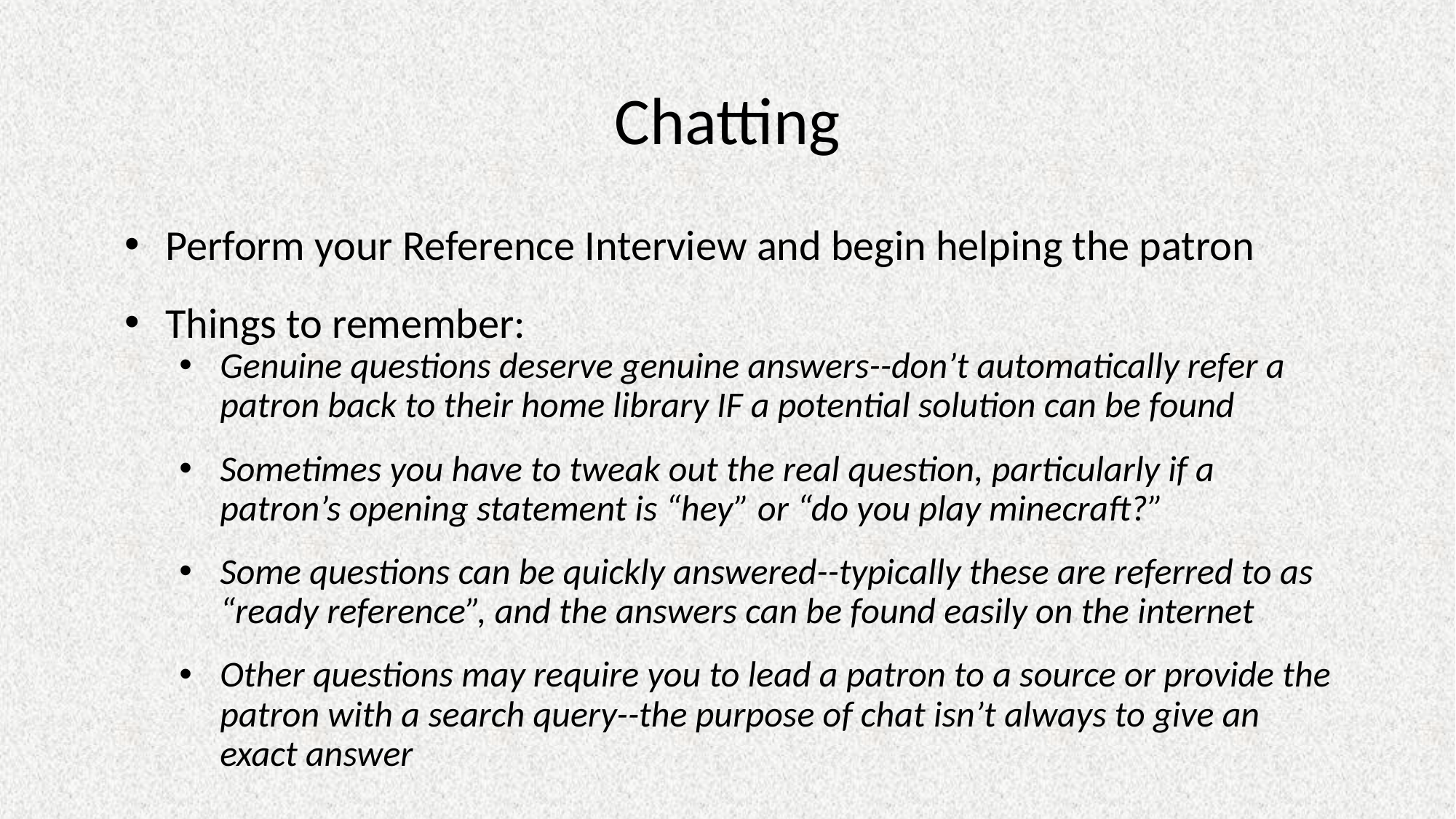

# Chatting
Perform your Reference Interview and begin helping the patron

Things to remember:
Genuine questions deserve genuine answers--don’t automatically refer a patron back to their home library IF a potential solution can be found

Sometimes you have to tweak out the real question, particularly if a patron’s opening statement is “hey” or “do you play minecraft?”

Some questions can be quickly answered--typically these are referred to as “ready reference”, and the answers can be found easily on the internet

Other questions may require you to lead a patron to a source or provide the patron with a search query--the purpose of chat isn’t always to give an exact answer